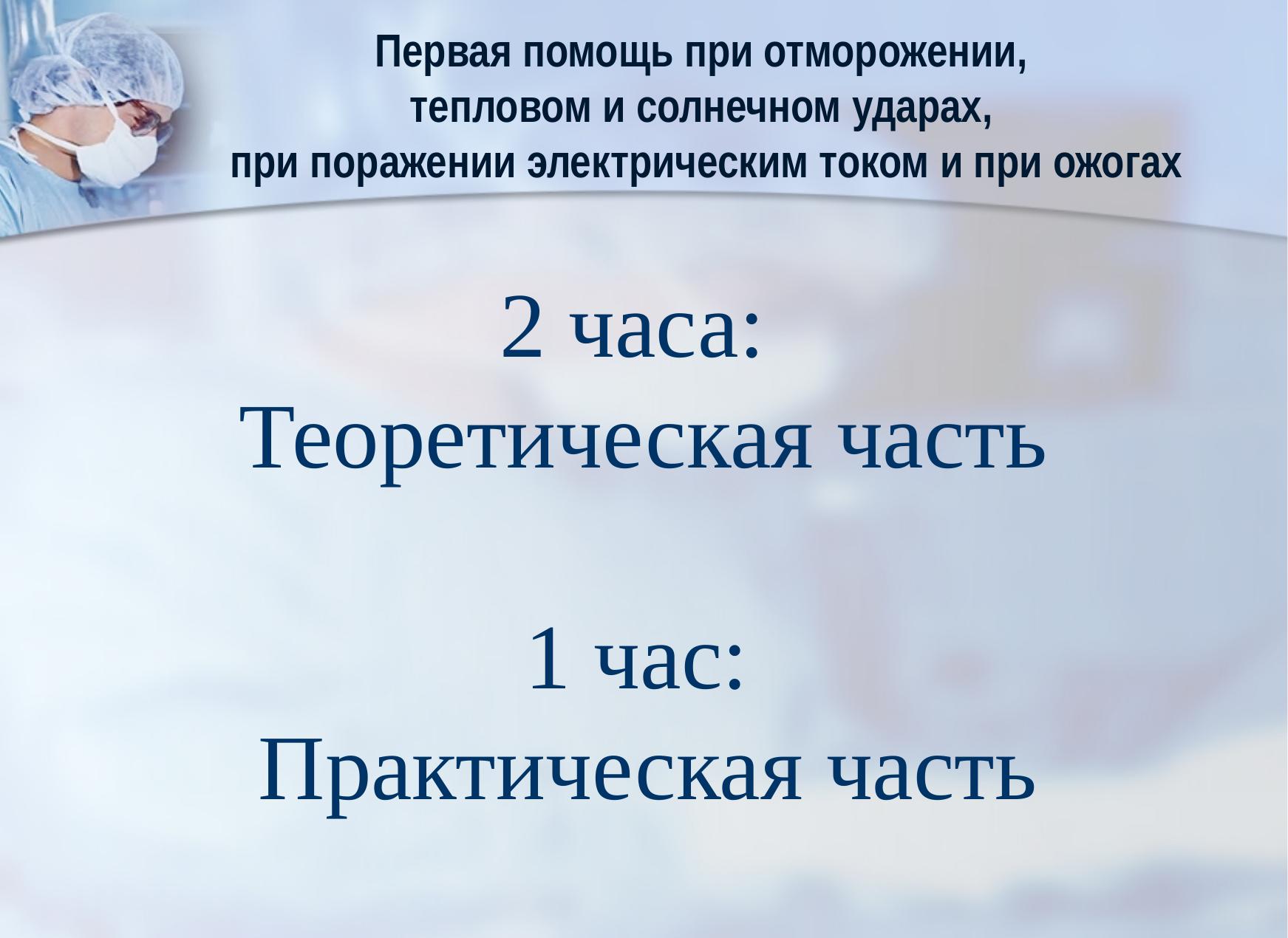

Первая помощь при отморожении,
тепловом и солнечном ударах,
при поражении электрическим током и при ожогах
2 часа:
Теоретическая часть
1 час:
Практическая часть